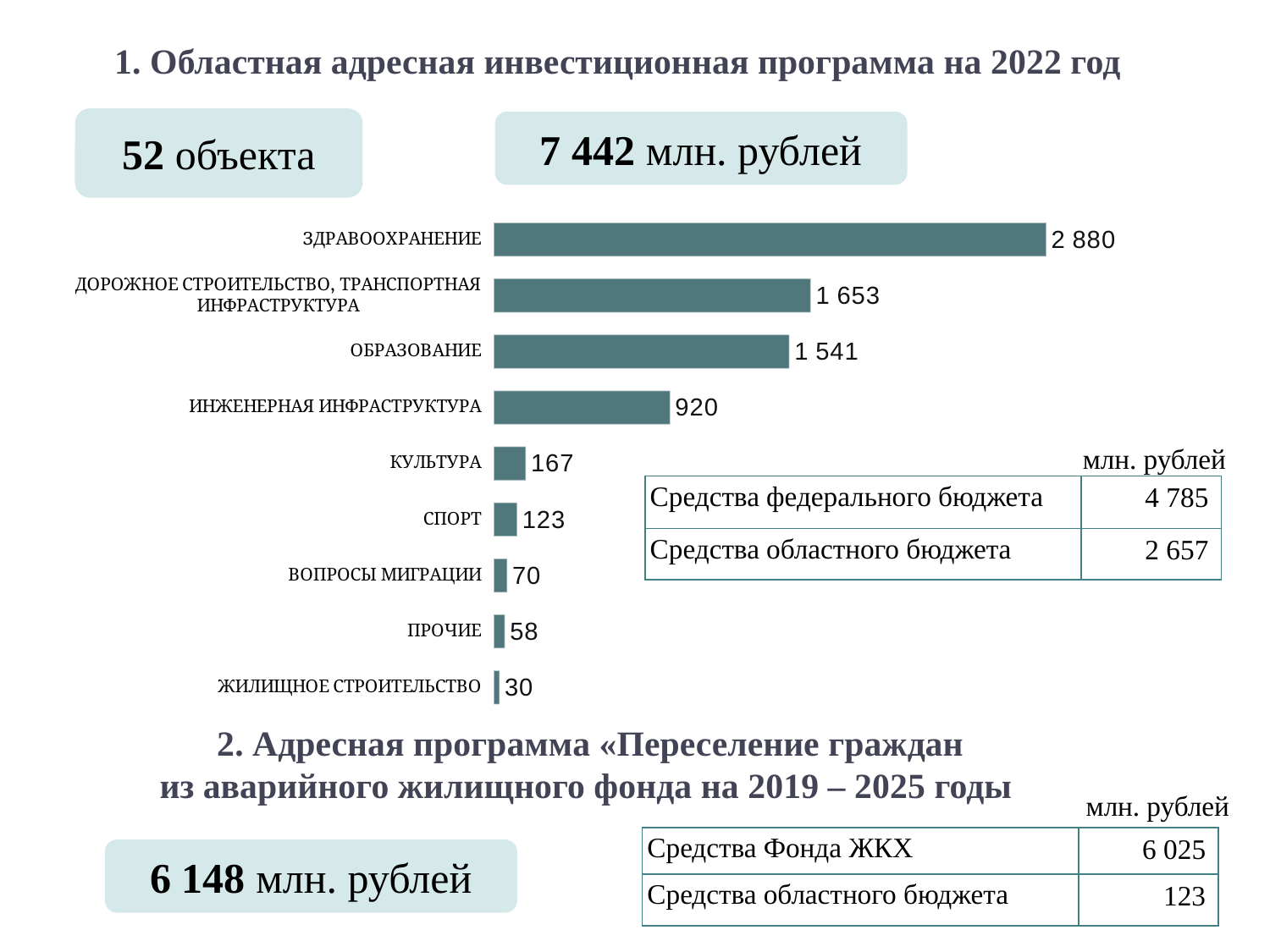

10
# 1. Областная адресная инвестиционная программа на 2022 год

### Chart

| Category | Ряд 1 |
|---|---|
| ЖИЛИЩНОЕ СТРОИТЕЛЬСТВО | 30.3 |
| ПРОЧИЕ | 58.0 |
| ВОПРОСЫ МИГРАЦИИ | 70.1 |
| СПОРТ | 122.7 |
| КУЛЬТУРА | 167.3 |
| ИНЖЕНЕРНАЯ ИНФРАСТРУКТУРА | 920.1 |
| ОБРАЗОВАНИЕ | 1541.3 |
| ДОРОЖНОЕ СТРОИТЕЛЬСТВО, ТРАНСПОРТНАЯ ИНФРАСТРУКТУРА | 1652.6 |
| ЗДРАВООХРАНЕНИЕ | 2880.1 |
52 объекта
7 442 млн. рублей
млн. рублей
| Средства федерального бюджета | 4 785 |
| --- | --- |
| Средства областного бюджета | 2 657 |
2. Адресная программа «Переселение граждан
из аварийного жилищного фонда на 2019 – 2025 годы
млн. рублей
| Средства Фонда ЖКХ | 6 025 |
| --- | --- |
| Средства областного бюджета | 123 |
6 148 млн. рублей